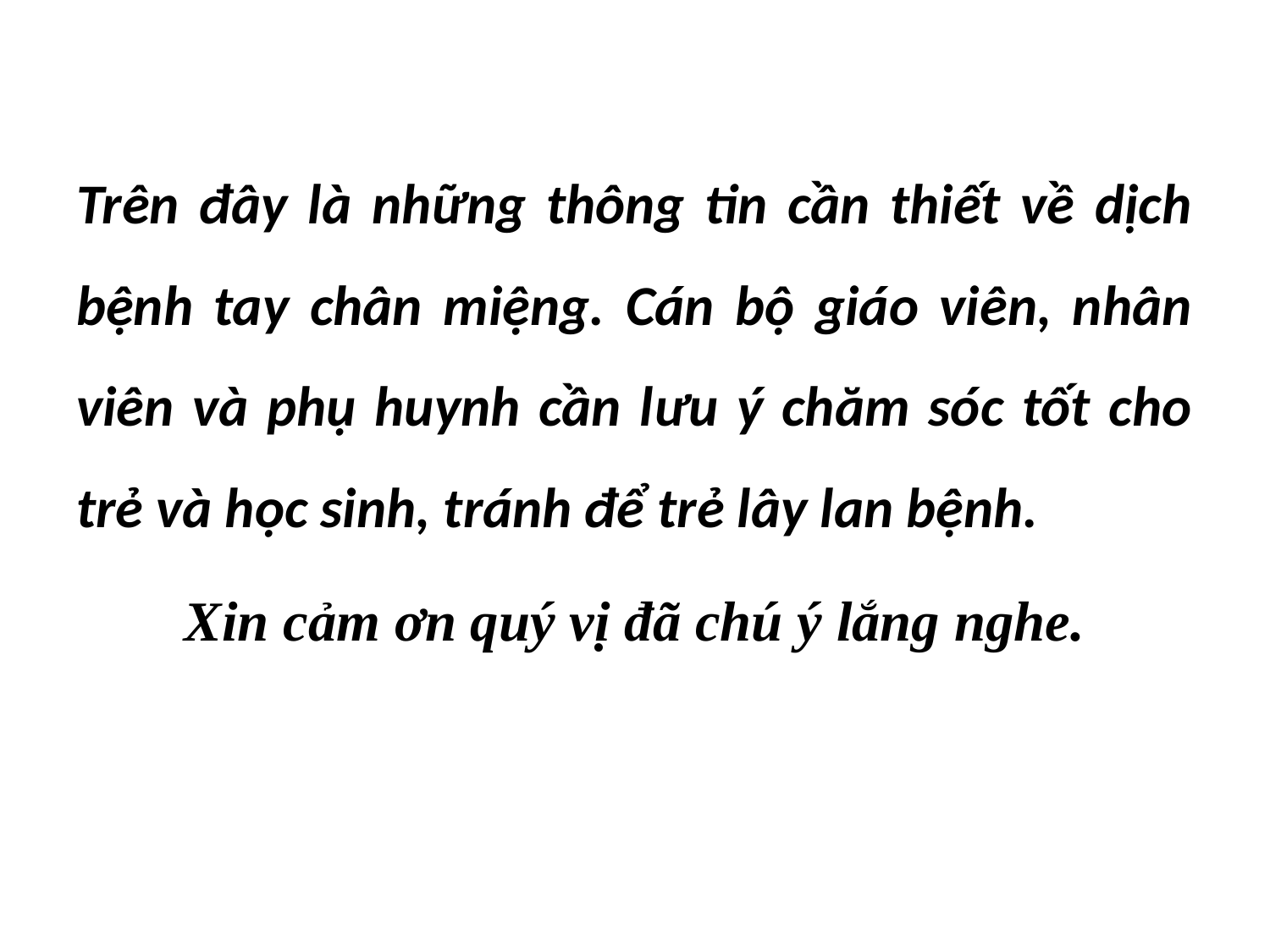

#
Trên đây là những thông tin cần thiết về dịch bệnh tay chân miệng. Cán bộ giáo viên, nhân viên và phụ huynh cần lưu ý chăm sóc tốt cho trẻ và học sinh, tránh để trẻ lây lan bệnh.
Xin cảm ơn quý vị đã chú ý lắng nghe.